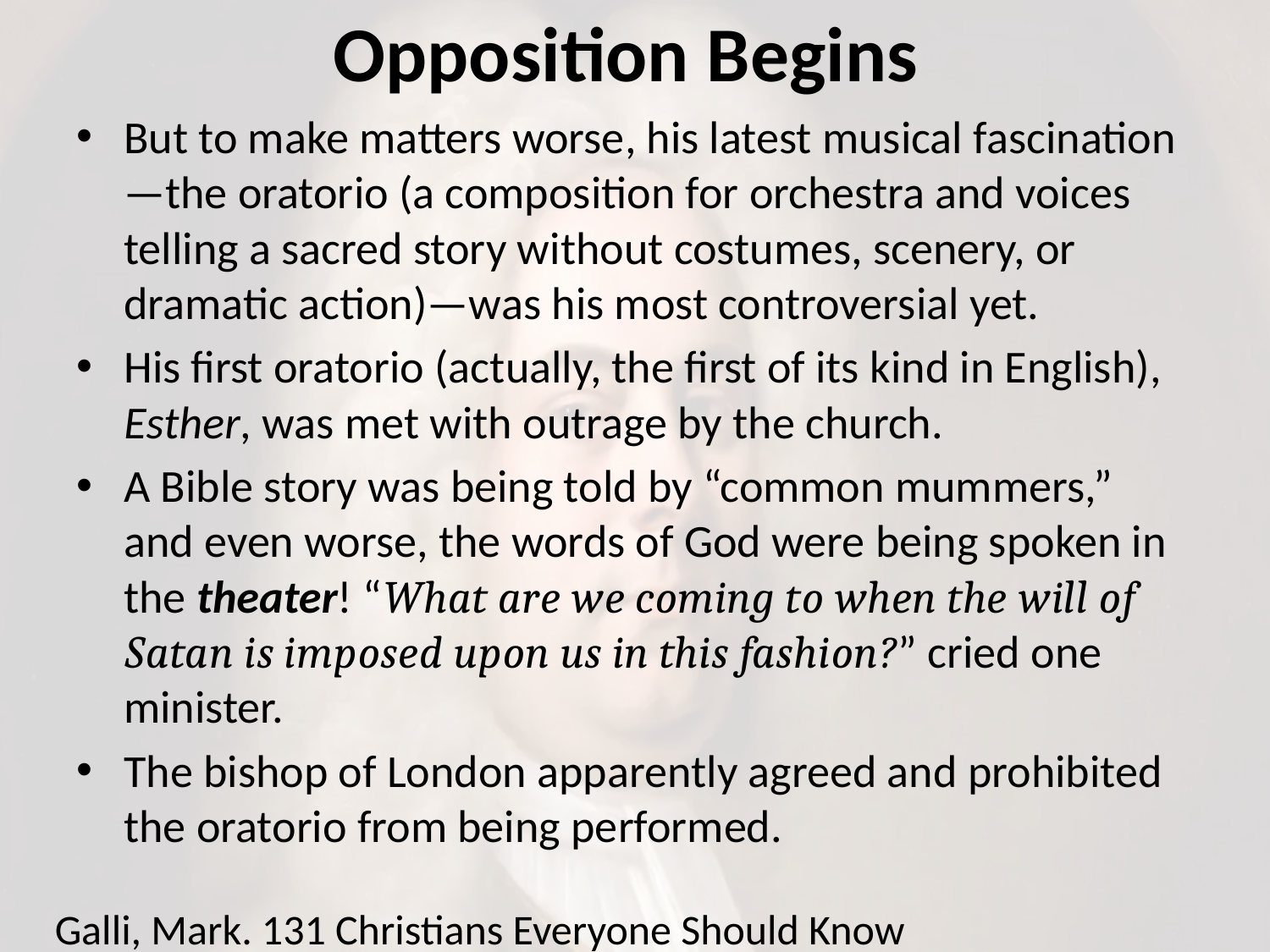

# Opposition Begins
But to make matters worse, his latest musical fascination—the oratorio (a composition for orchestra and voices telling a sacred story without costumes, scenery, or dramatic action)—was his most controversial yet.
His first oratorio (actually, the first of its kind in English), Esther, was met with outrage by the church.
A Bible story was being told by “common mummers,” and even worse, the words of God were being spoken in the theater! “What are we coming to when the will of Satan is imposed upon us in this fashion?” cried one minister.
The bishop of London apparently agreed and prohibited the oratorio from being performed.
Galli, Mark. 131 Christians Everyone Should Know